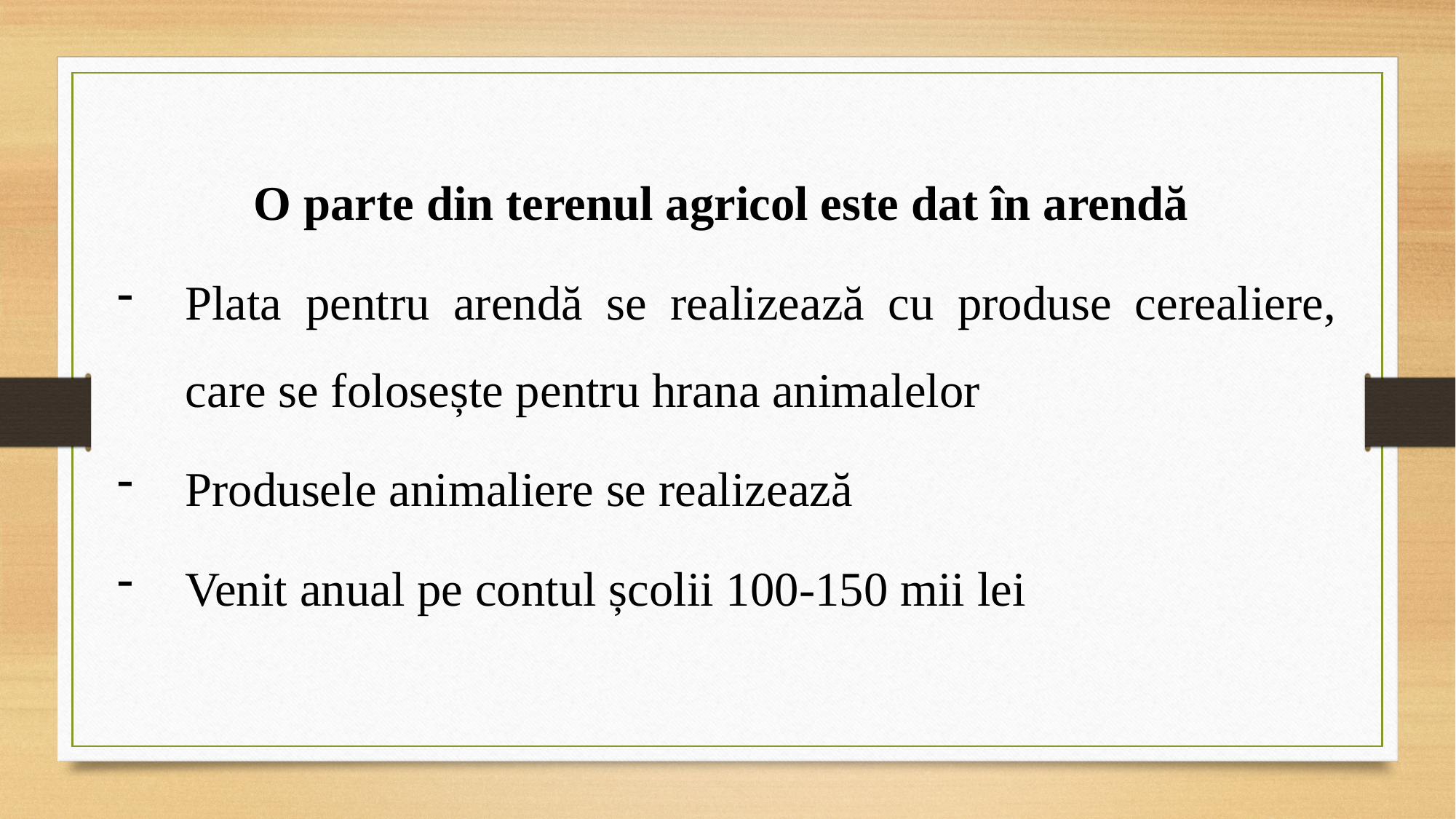

O parte din terenul agricol este dat în arendă
Plata pentru arendă se realizează cu produse cerealiere, care se folosește pentru hrana animalelor
Produsele animaliere se realizează
Venit anual pe contul școlii 100-150 mii lei